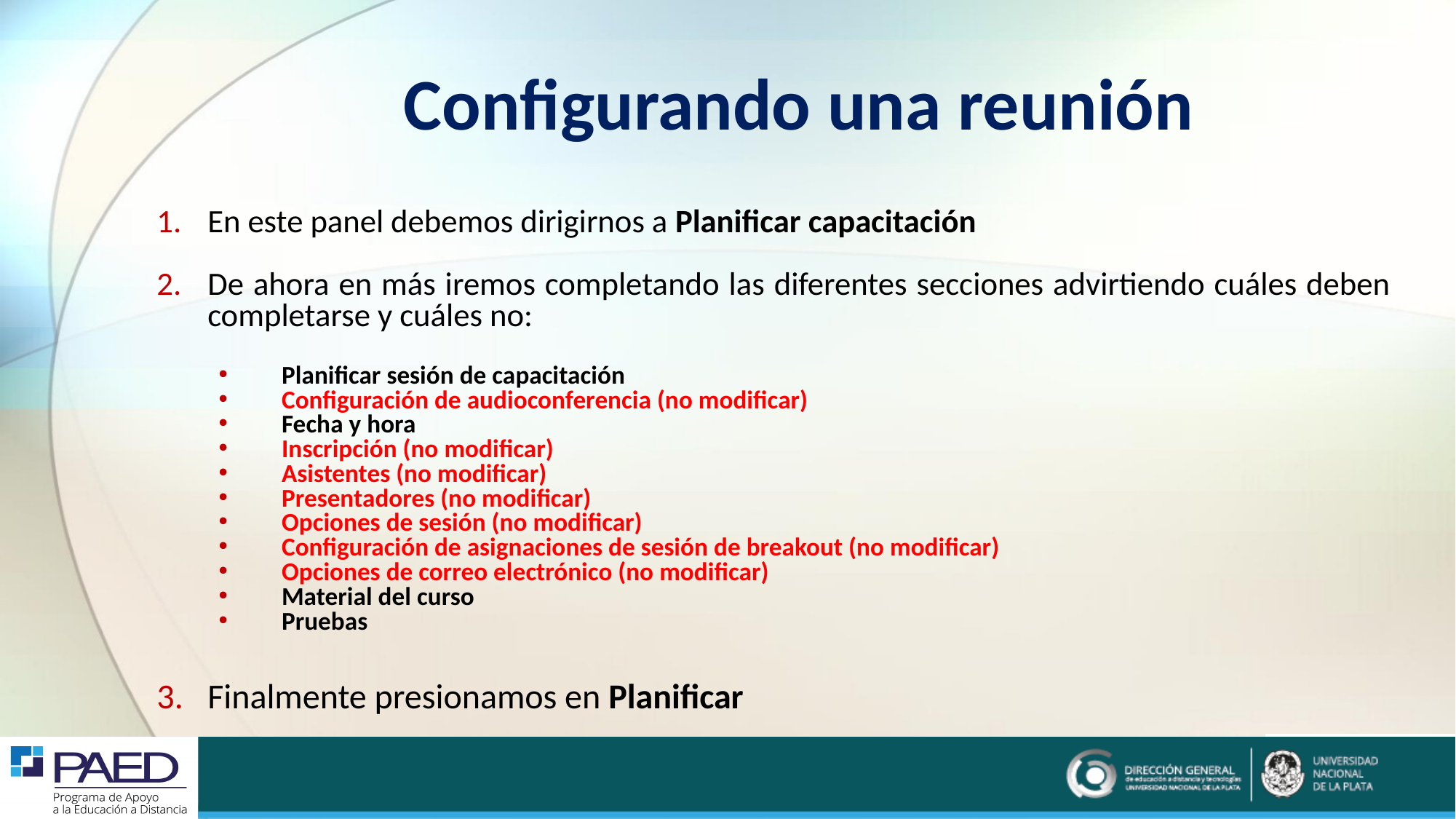

# Configurando una reunión
En este panel debemos dirigirnos a Planificar capacitación

De ahora en más iremos completando las diferentes secciones advirtiendo cuáles deben completarse y cuáles no:

Planificar sesión de capacitación
Configuración de audioconferencia (no modificar)
Fecha y hora
Inscripción (no modificar)
Asistentes (no modificar)
Presentadores (no modificar)
Opciones de sesión (no modificar)
Configuración de asignaciones de sesión de breakout (no modificar)
Opciones de correo electrónico (no modificar)
Material del curso
Pruebas

Finalmente presionamos en Planificar